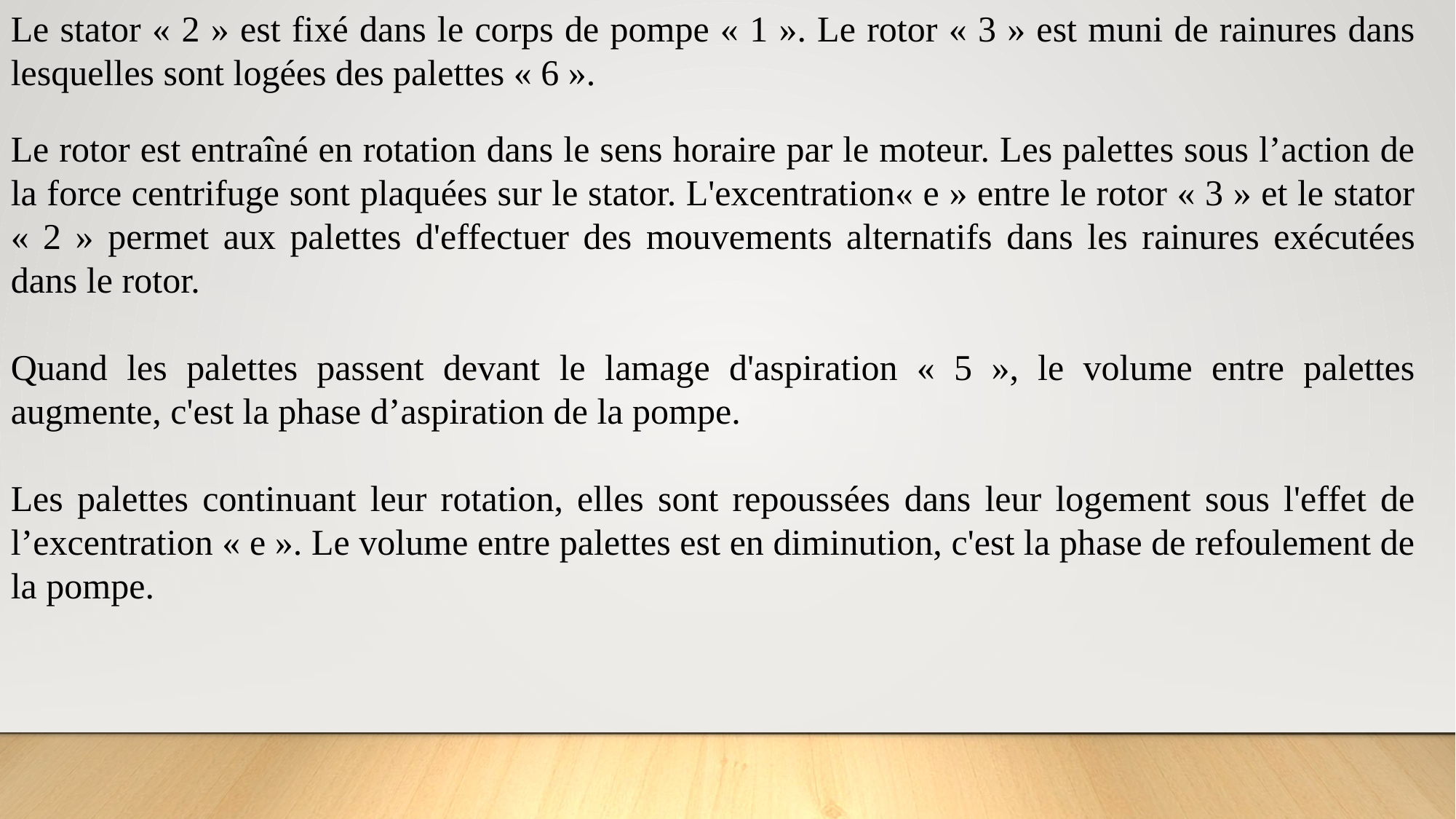

Le stator « 2 » est fixé dans le corps de pompe « 1 ». Le rotor « 3 » est muni de rainures dans lesquelles sont logées des palettes « 6 ».

Le rotor est entraîné en rotation dans le sens horaire par le moteur. Les palettes sous l’action de la force centrifuge sont plaquées sur le stator. L'excentration« e » entre le rotor « 3 » et le stator « 2 » permet aux palettes d'effectuer des mouvements alternatifs dans les rainures exécutées dans le rotor.

Quand les palettes passent devant le lamage d'aspiration « 5 », le volume entre palettes augmente, c'est la phase d’aspiration de la pompe.

Les palettes continuant leur rotation, elles sont repoussées dans leur logement sous l'effet de l’excentration « e ». Le volume entre palettes est en diminution, c'est la phase de refoulement de la pompe.